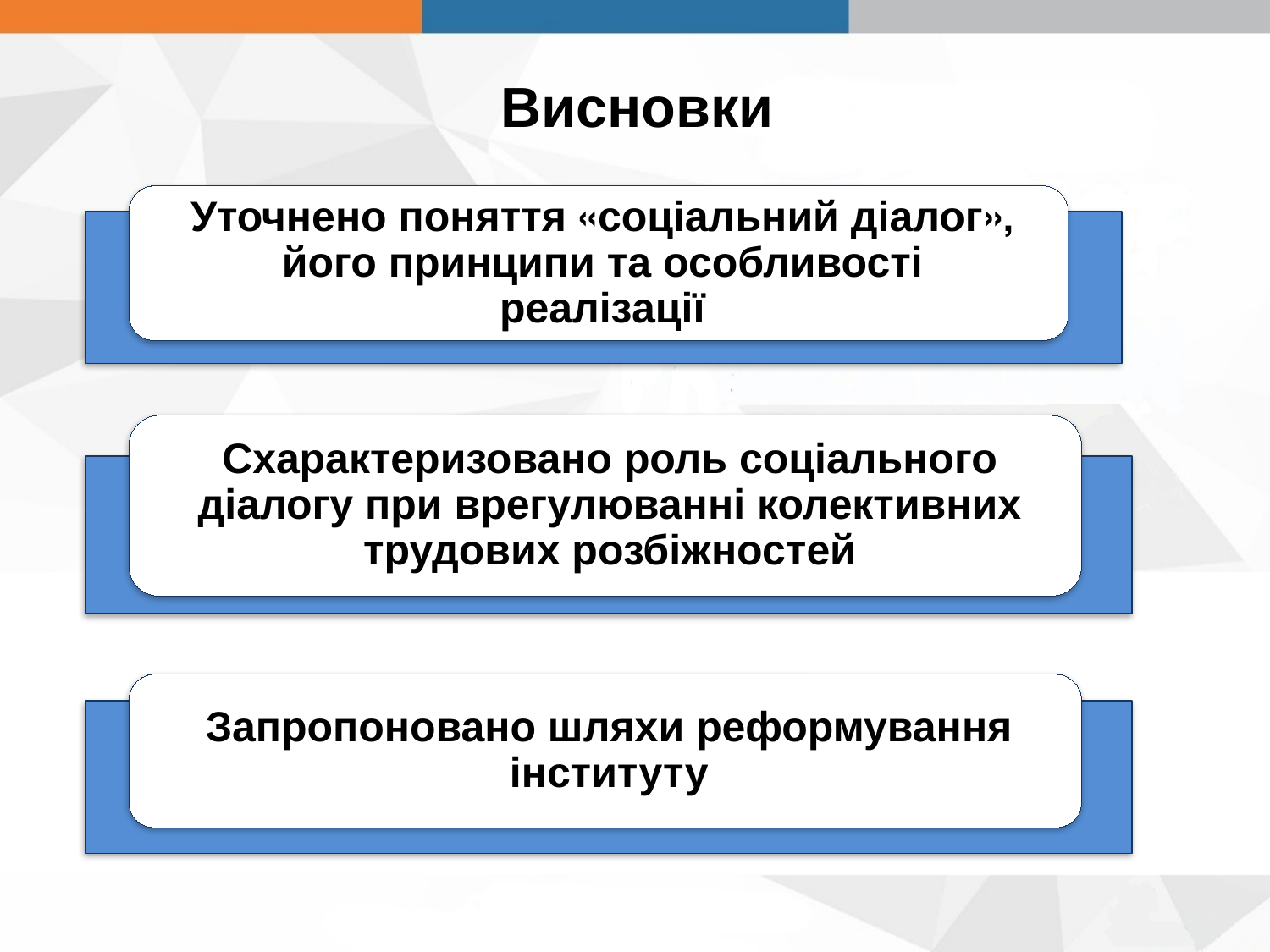

Висновки
Уточнено поняття «соціальний діалог», його принципи та особливості реалізації
Схарактеризовано роль соціального діалогу при врегулюванні колективних трудових розбіжностей
Запропоновано шляхи реформування інституту